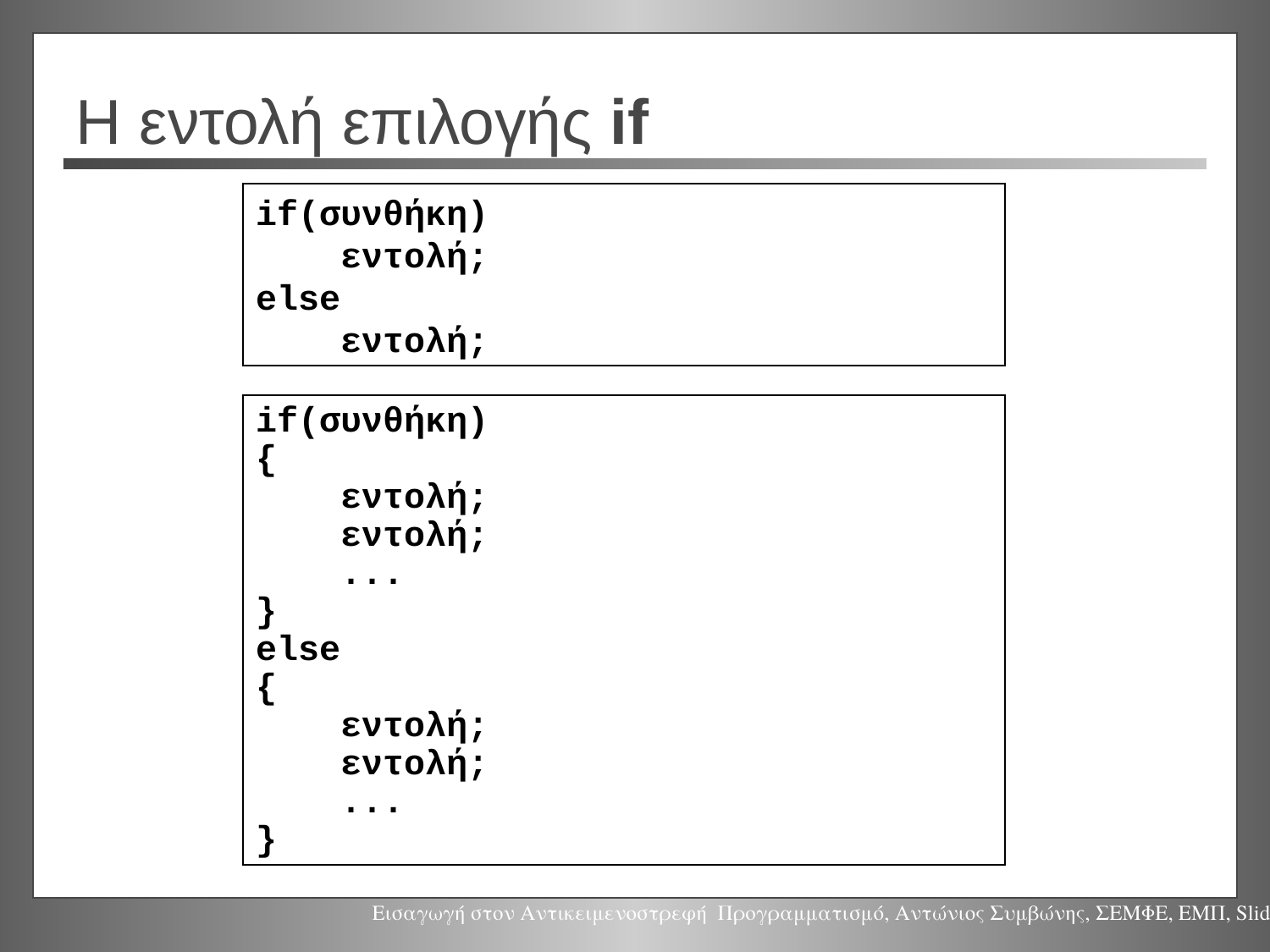

# Η εντολή επιλογής if
if(συνθήκη)
    εντολή;
else
    εντολή;
if(συνθήκη)
{
    εντολή;
    εντολή;
    ...
}
else
{
    εντολή;
    εντολή;
    ...
}